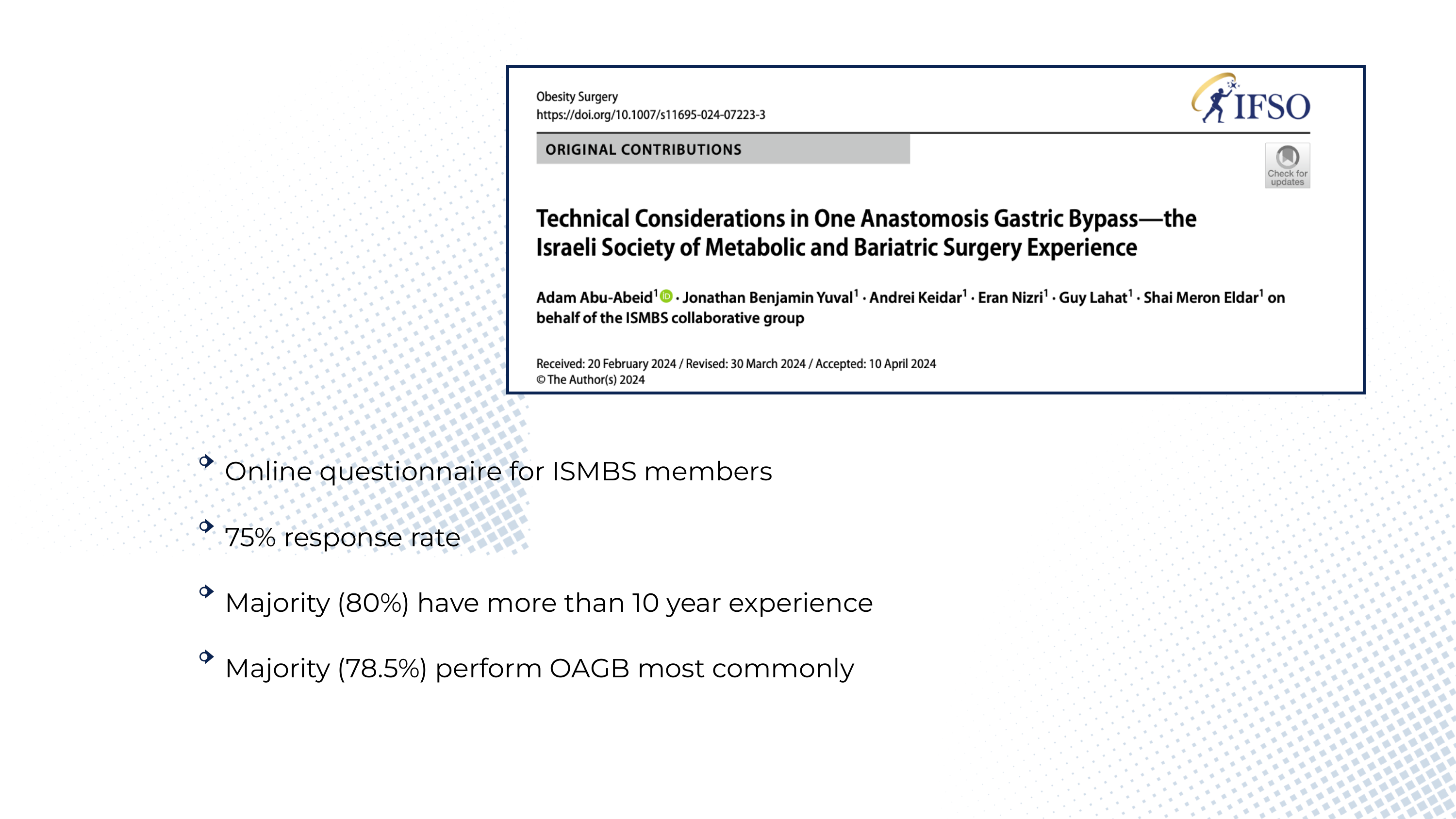

Online questionnaire for ISMBS members
75% response rate
Majority (80%) have more than 10 year experience
Majority (78.5%) perform OAGB most commonly